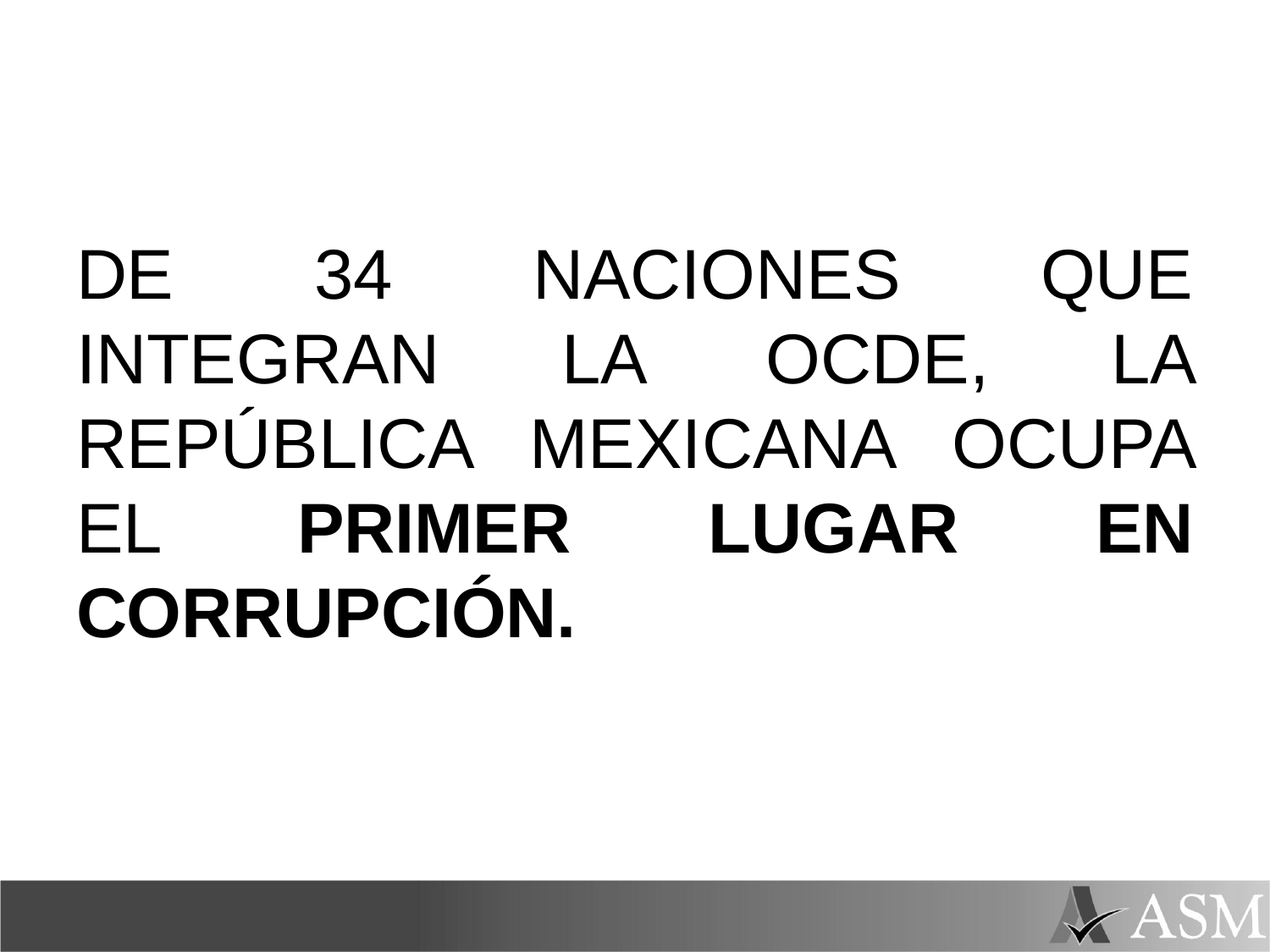

#
DE 34 NACIONES QUE INTEGRAN LA OCDE, LA REPÚBLICA MEXICANA OCUPA EL PRIMER LUGAR EN CORRUPCIÓN.